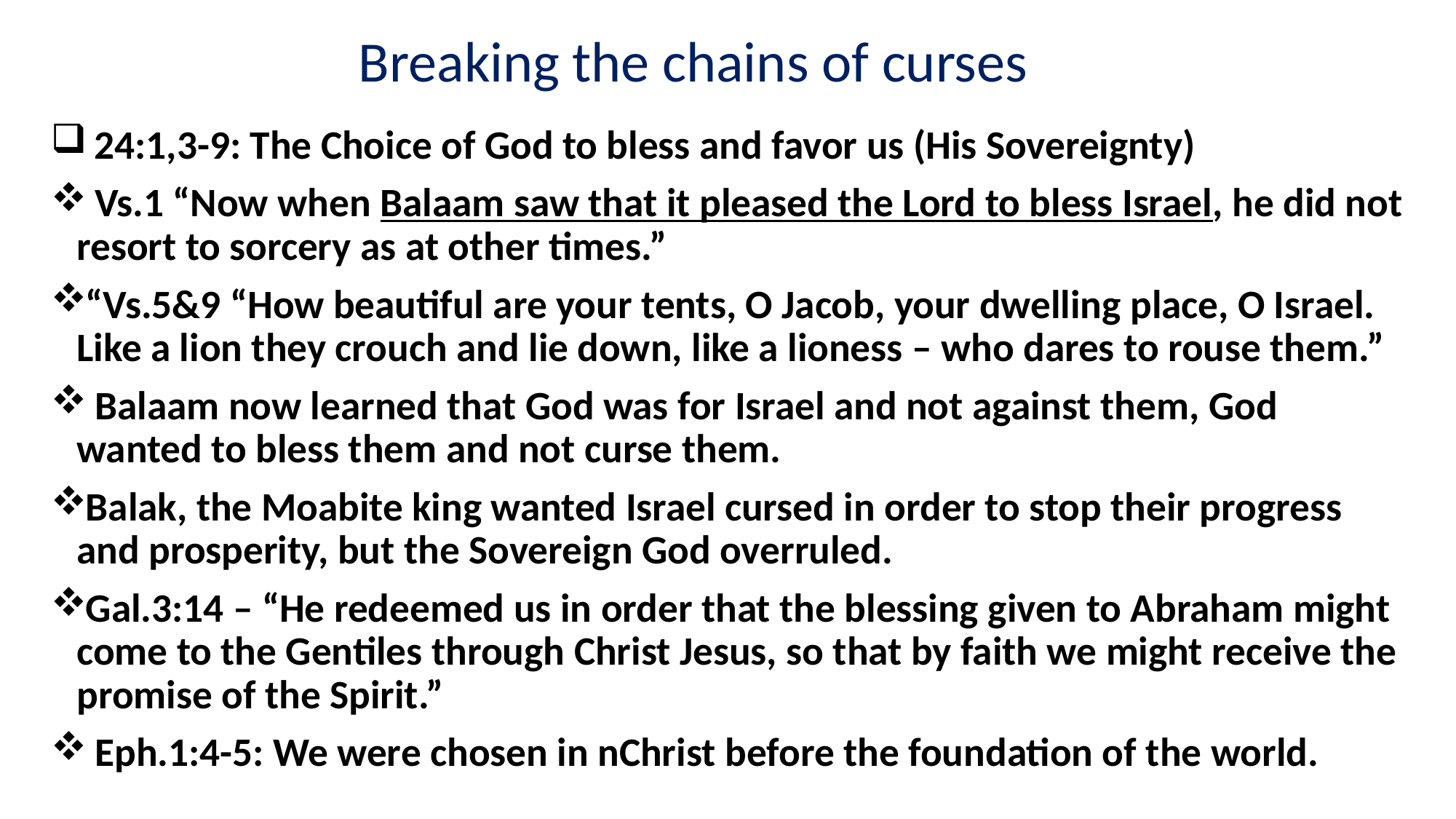

# Breaking the chains of curses
 24:1,3-9: The Choice of God to bless and favor us (His Sovereignty)
 Vs.1 “Now when Balaam saw that it pleased the Lord to bless Israel, he did not resort to sorcery as at other times.”
“Vs.5&9 “How beautiful are your tents, O Jacob, your dwelling place, O Israel. Like a lion they crouch and lie down, like a lioness – who dares to rouse them.”
 Balaam now learned that God was for Israel and not against them, God wanted to bless them and not curse them.
Balak, the Moabite king wanted Israel cursed in order to stop their progress and prosperity, but the Sovereign God overruled.
Gal.3:14 – “He redeemed us in order that the blessing given to Abraham might come to the Gentiles through Christ Jesus, so that by faith we might receive the promise of the Spirit.”
 Eph.1:4-5: We were chosen in nChrist before the foundation of the world.